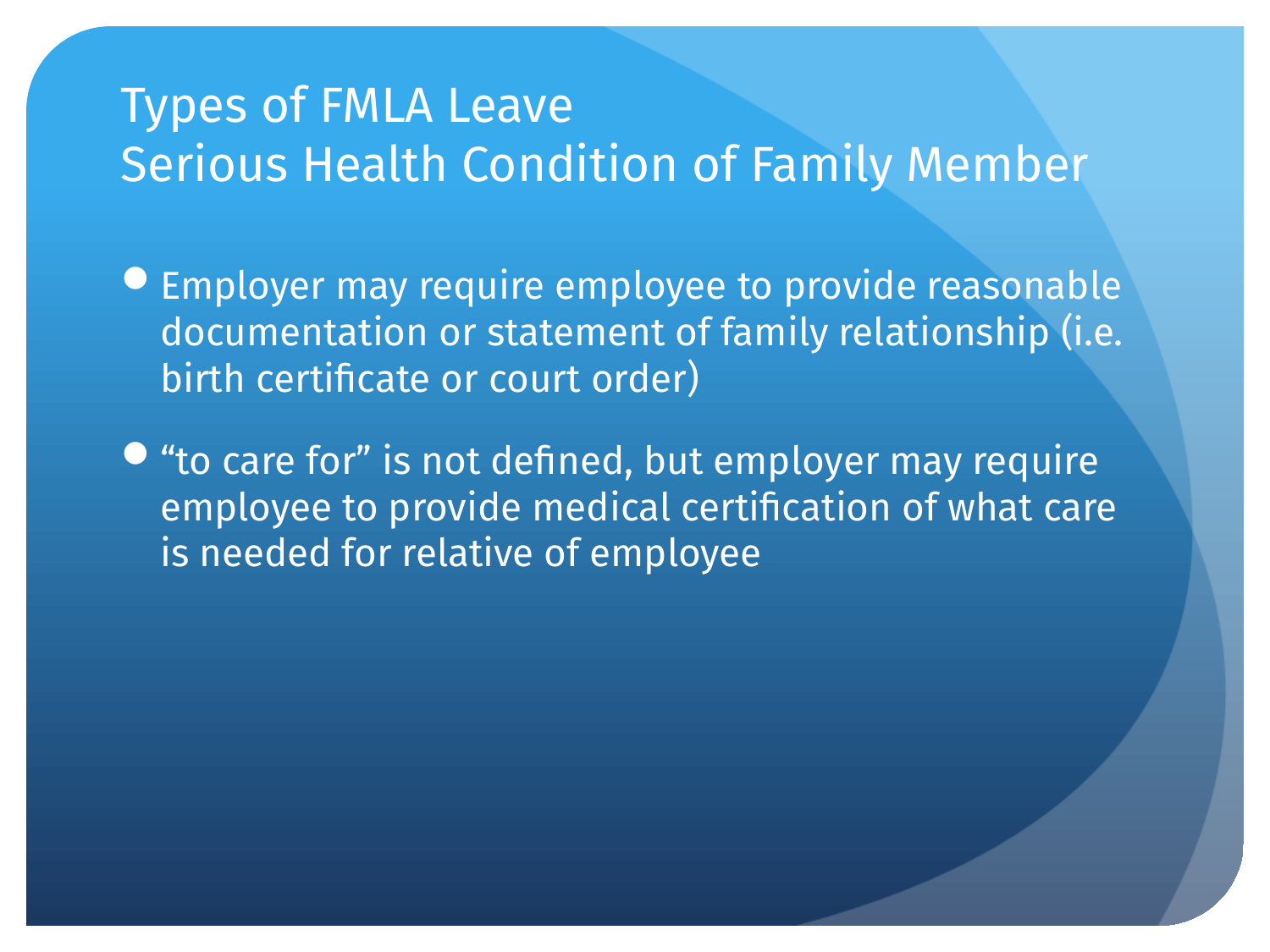

# Types of FMLA Leave Serious Health Condition of Family Member
Employer may require employee to provide reasonable documentation or statement of family relationship (i.e. birth certificate or court order)
“to care for” is not defined, but employer may require employee to provide medical certification of what care is needed for relative of employee